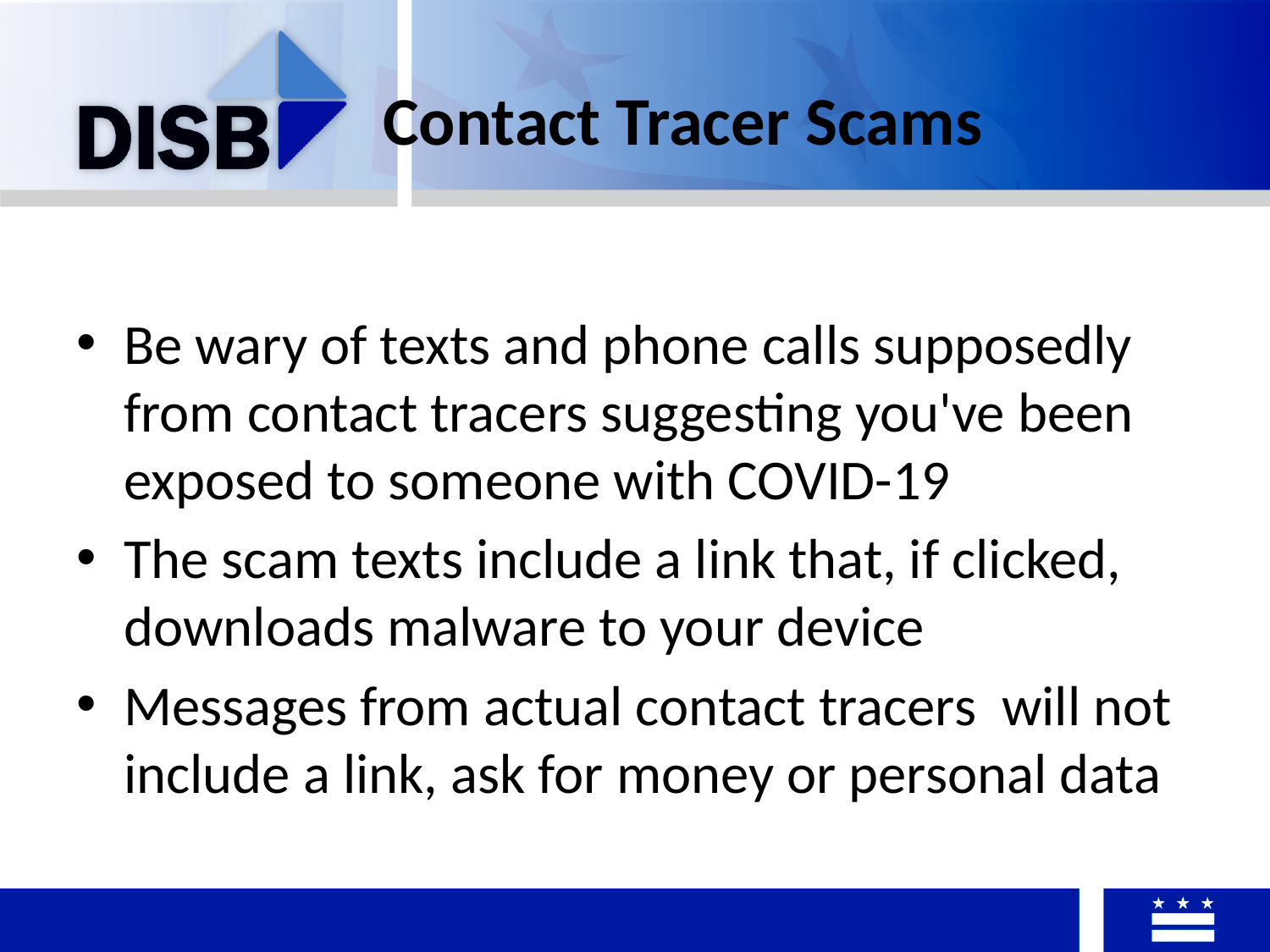

# Contact Tracer Scams

Be wary of texts and phone calls supposedly from contact tracers suggesting you've been exposed to someone with COVID-19
The scam texts include a link that, if clicked, downloads malware to your device
Messages from actual contact tracers  will not include a link, ask for money or personal data